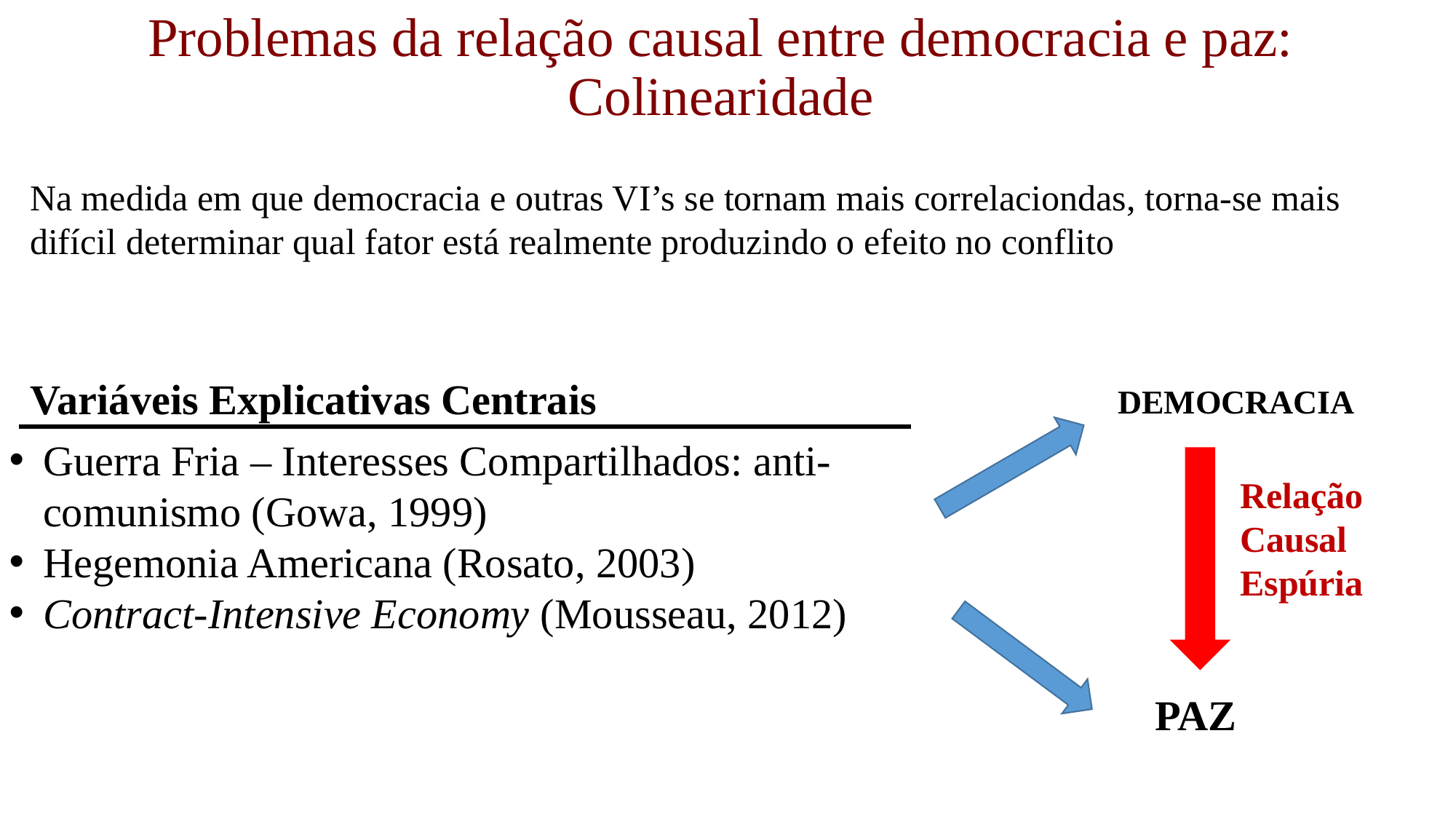

# Problemas da relação causal entre democracia e paz: Colinearidade
Na medida em que democracia e outras VI’s se tornam mais correlaciondas, torna-se mais difícil determinar qual fator está realmente produzindo o efeito no conflito
Variáveis Explicativas Centrais
DEMOCRACIA
Guerra Fria – Interesses Compartilhados: anti-comunismo (Gowa, 1999)
Hegemonia Americana (Rosato, 2003)
Contract-Intensive Economy (Mousseau, 2012)

Relação
Causal
Espúria

PAZ